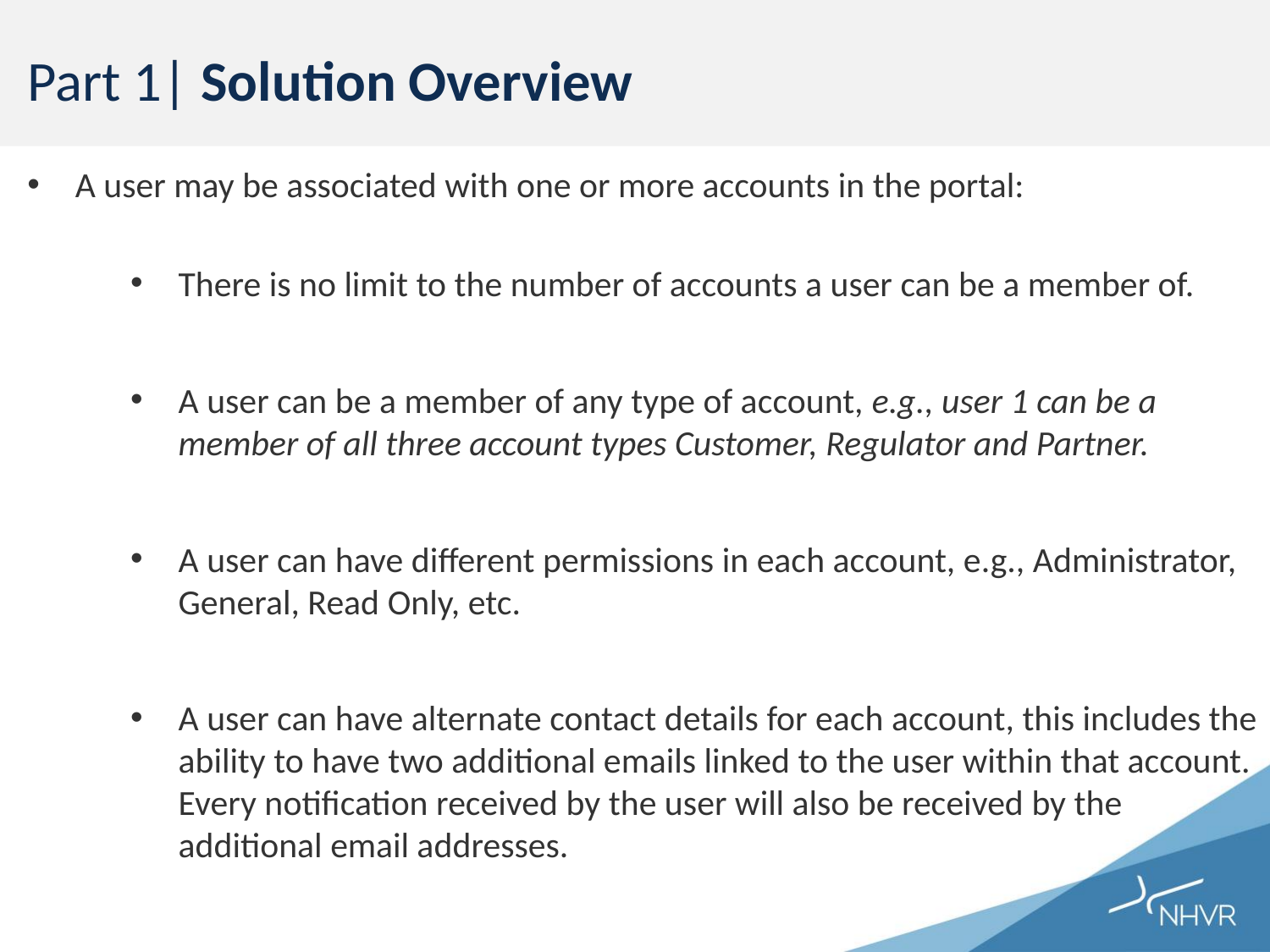

Part 1| Solution Overview
A user may be associated with one or more accounts in the portal:

There is no limit to the number of accounts a user can be a member of.

A user can be a member of any type of account, e.g., user 1 can be a member of all three account types Customer, Regulator and Partner.

A user can have different permissions in each account, e.g., Administrator, General, Read Only, etc.

A user can have alternate contact details for each account, this includes the ability to have two additional emails linked to the user within that account. Every notification received by the user will also be received by the additional email addresses.